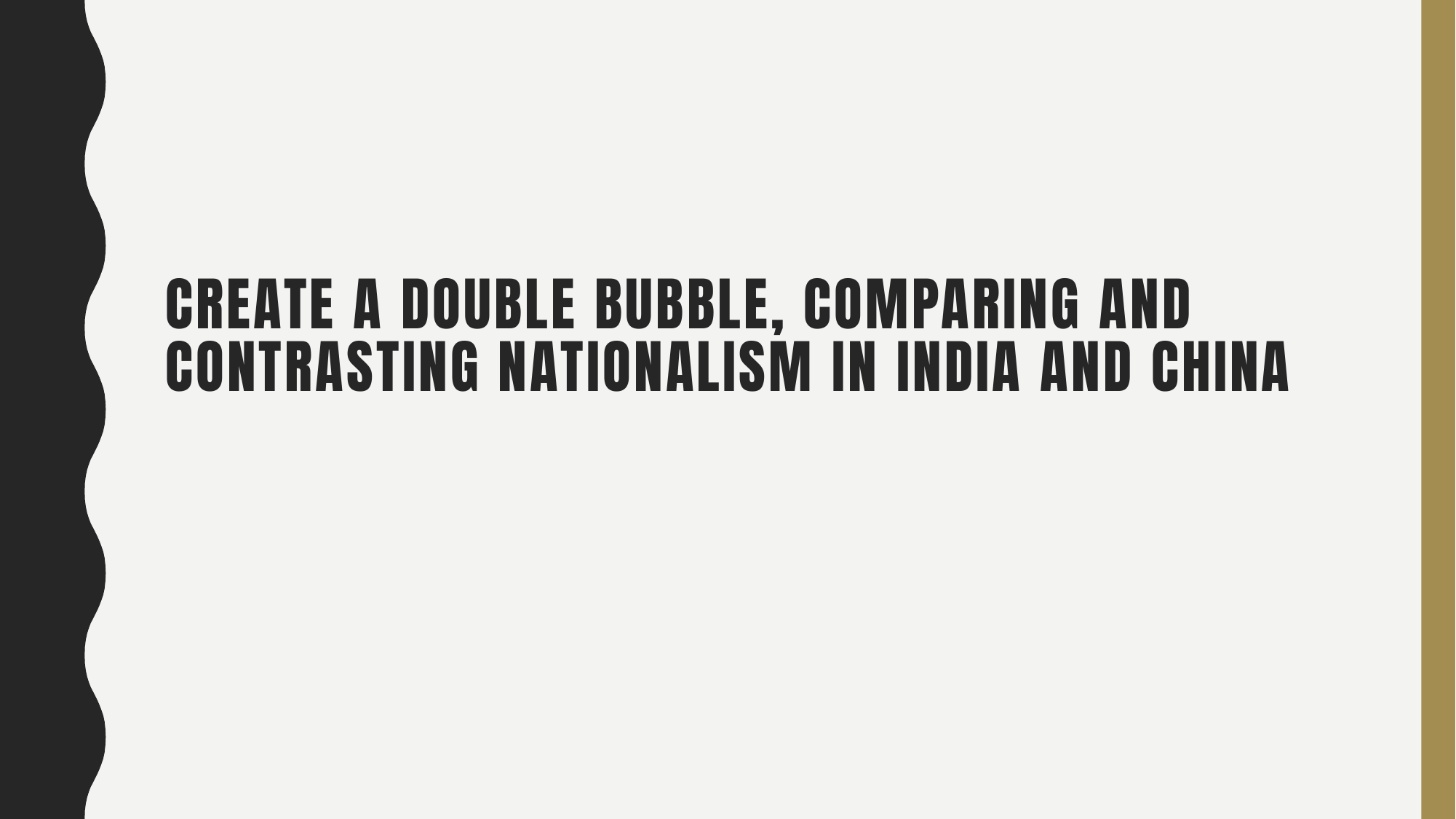

# Create a double bubble, comparing and contrasting nationalism in India and China